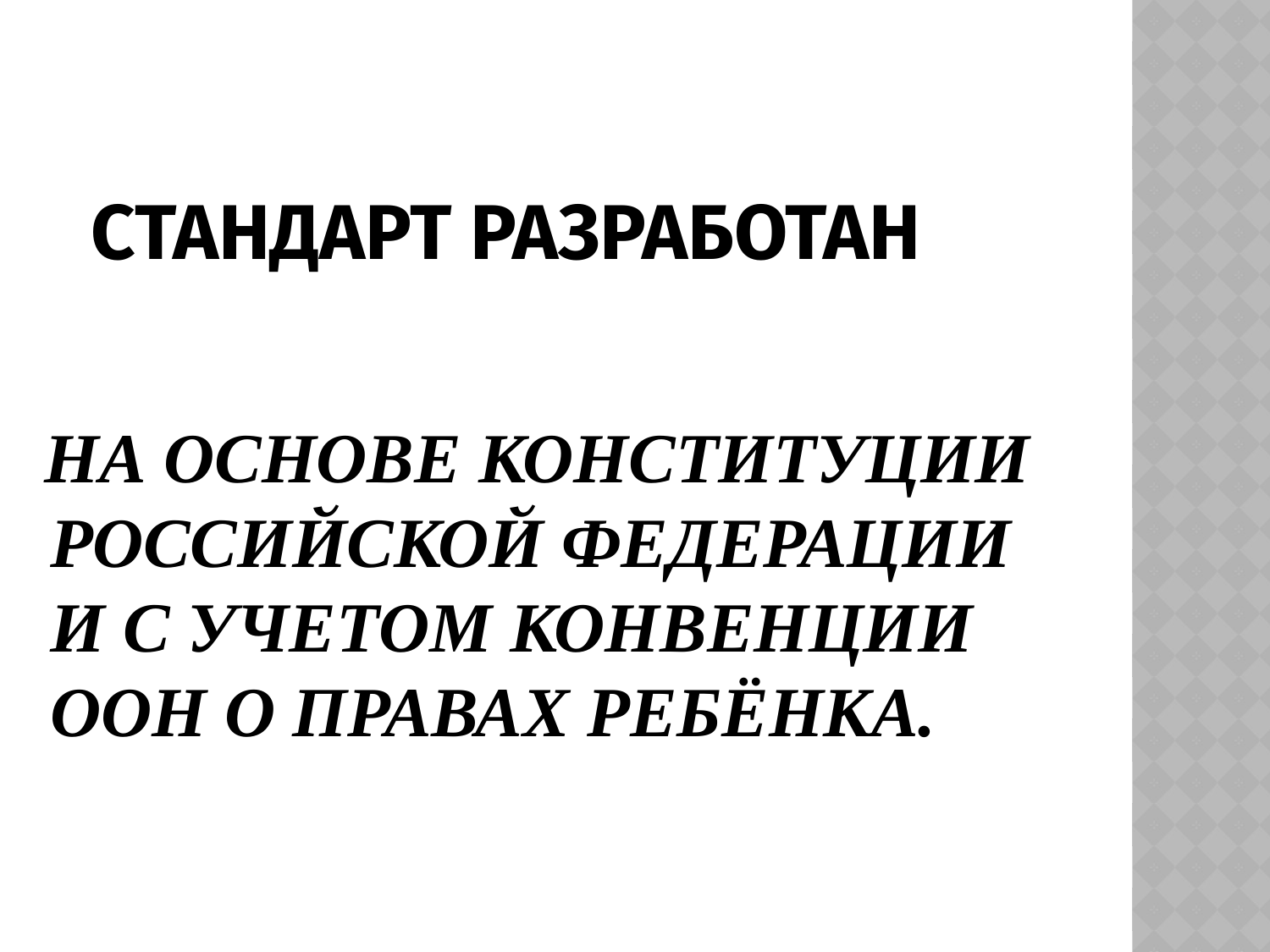

# СТАНДАРТ РАЗРАБОТАН
  НА ОСНОВЕ КОНСТИТУЦИИ РОССИЙСКОЙ ФЕДЕРАЦИИ И С УЧЕТОМ КОНВЕНЦИИ ООН О ПРАВАХ РЕБЁНКА.